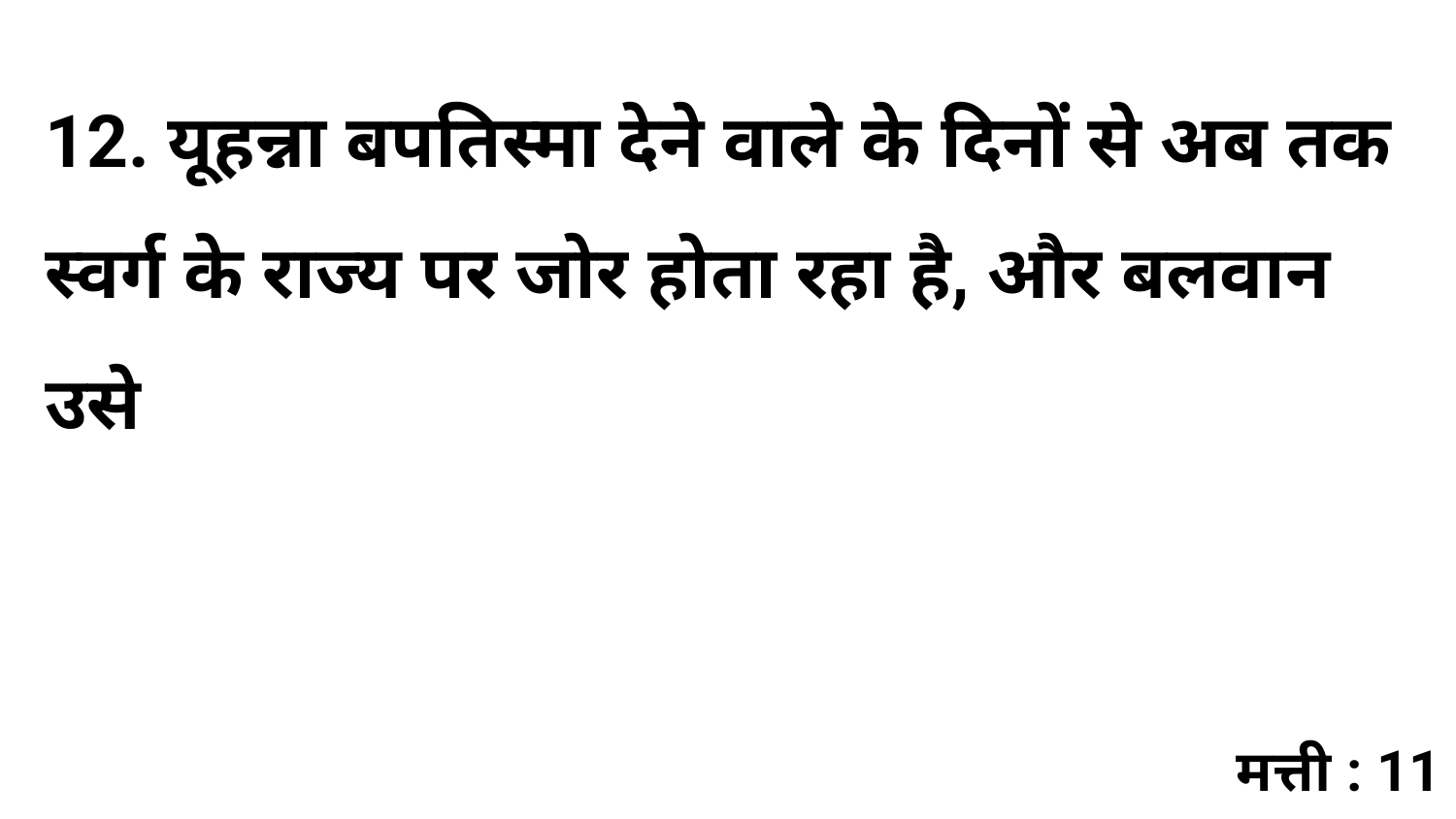

12. यूहन्ना बपतिस्मा देने वाले के दिनों से अब तक स्वर्ग के राज्य पर जोर होता रहा है, और बलवान उसे
मत्ती : 11